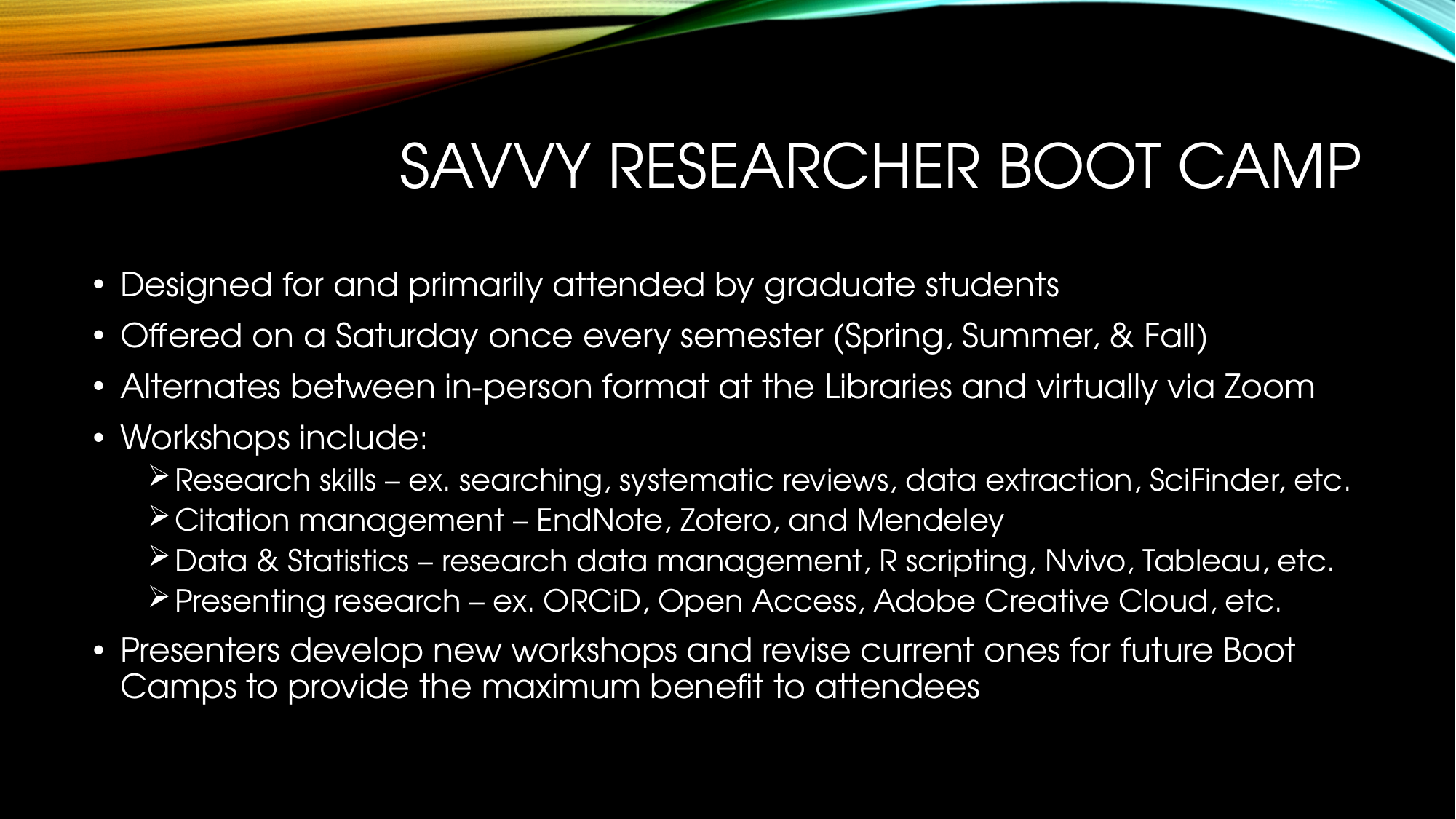

# Savvy Researcher Boot Camp
Designed for and primarily attended by graduate students
Offered on a Saturday once every semester (Spring, Summer, & Fall)
Alternates between in-person format at the Libraries and virtually via Zoom
Workshops include:
Research skills – ex. searching, systematic reviews, data extraction, SciFinder, etc.
Citation management – EndNote, Zotero, and Mendeley
Data & Statistics – research data management, R scripting, Nvivo, Tableau, etc.
Presenting research – ex. ORCiD, Open Access, Adobe Creative Cloud, etc.
Presenters develop new workshops and revise current ones for future Boot Camps to provide the maximum benefit to attendees